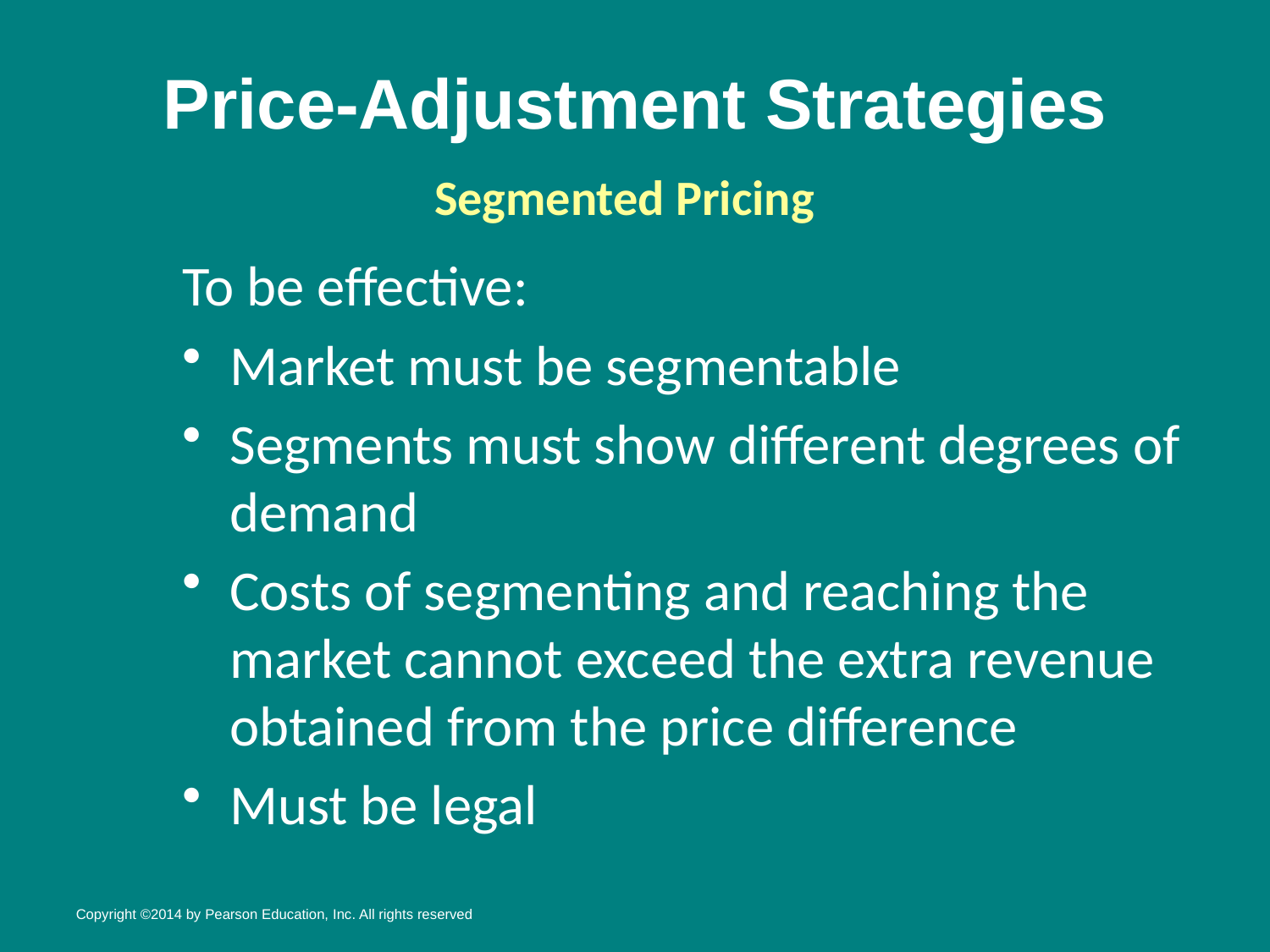

# Price-Adjustment Strategies
Segmented Pricing

To be effective:
Market must be segmentable
Segments must show different degrees of demand
Costs of segmenting and reaching the market cannot exceed the extra revenue obtained from the price difference
Must be legal
Copyright ©2014 by Pearson Education, Inc. All rights reserved